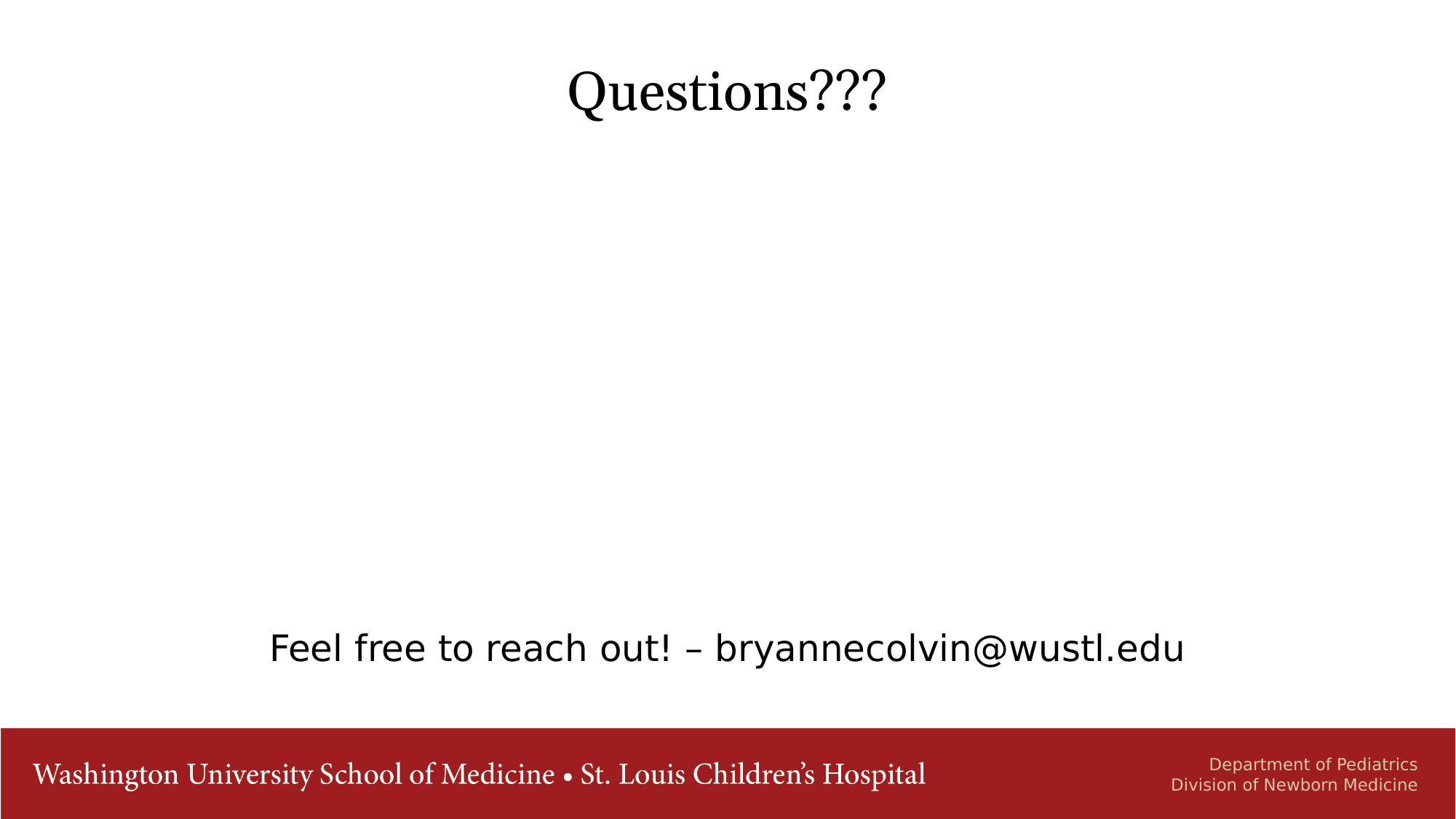

# Questions???
Feel free to reach out! – bryannecolvin@wustl.edu